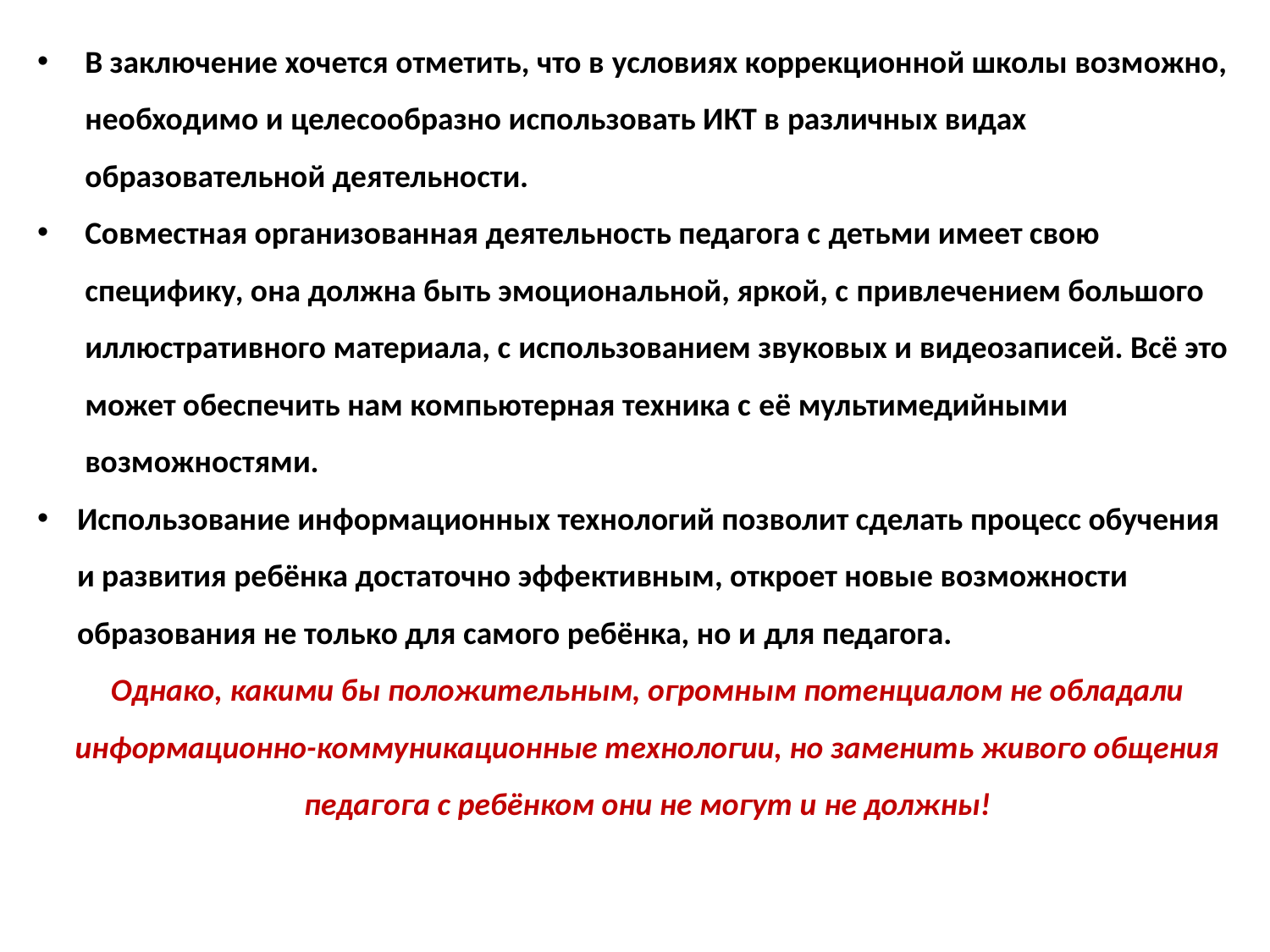

В заключение хочется отметить, что в условиях коррекционной школы возможно, необходимо и целесообразно использовать ИКТ в различных видах образовательной деятельности.
Совместная организованная деятельность педагога с детьми имеет свою специфику, она должна быть эмоциональной, яркой, с привлечением большого иллюстративного материала, с использованием звуковых и видеозаписей. Всё это может обеспечить нам компьютерная техника с её мультимедийными возможностями.
Использование информационных технологий позволит сделать процесс обучения и развития ребёнка достаточно эффективным, откроет новые возможности образования не только для самого ребёнка, но и для педагога.
Однако, какими бы положительным, огромным потенциалом не обладали информационно-коммуникационные технологии, но заменить живого общения педагога с ребёнком они не могут и не должны!